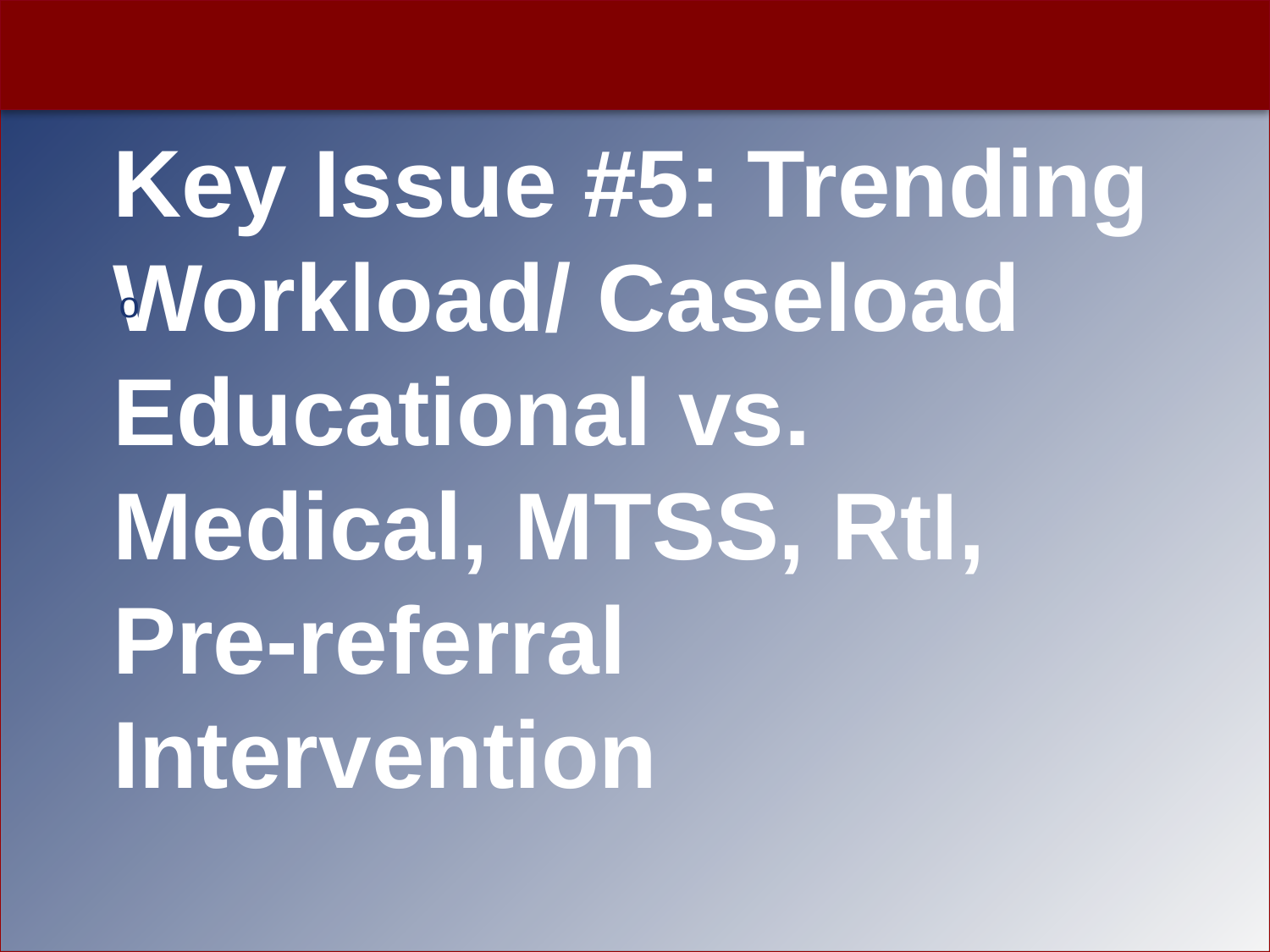

# Key Issue #5: Trending Workload/ Caseload Educational vs. Medical, MTSS, RtI, Pre-referral Intervention
o